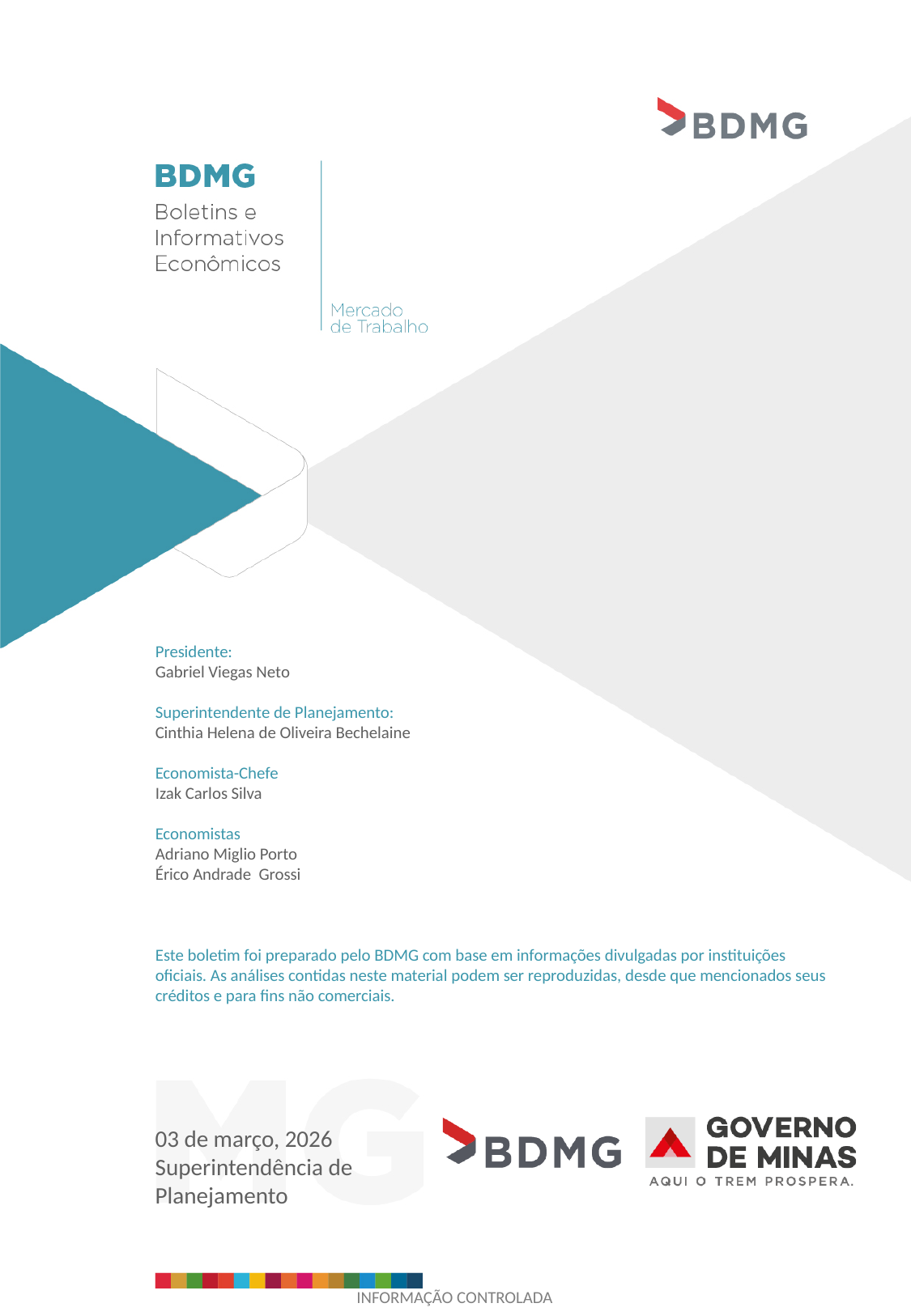

Presidente:
Gabriel Viegas Neto

Superintendente de Planejamento:
Cinthia Helena de Oliveira Bechelaine

Economista-Chefe
Izak Carlos Silva

Economistas
Adriano Miglio Porto
Érico Andrade  Grossi

Este boletim foi preparado pelo BDMG com base em informações divulgadas por instituições oficiais. As análises contidas neste material podem ser reproduzidas, desde que mencionados seus créditos e para fins não comerciais.
03 de março, 2026
Superintendência de Planejamento